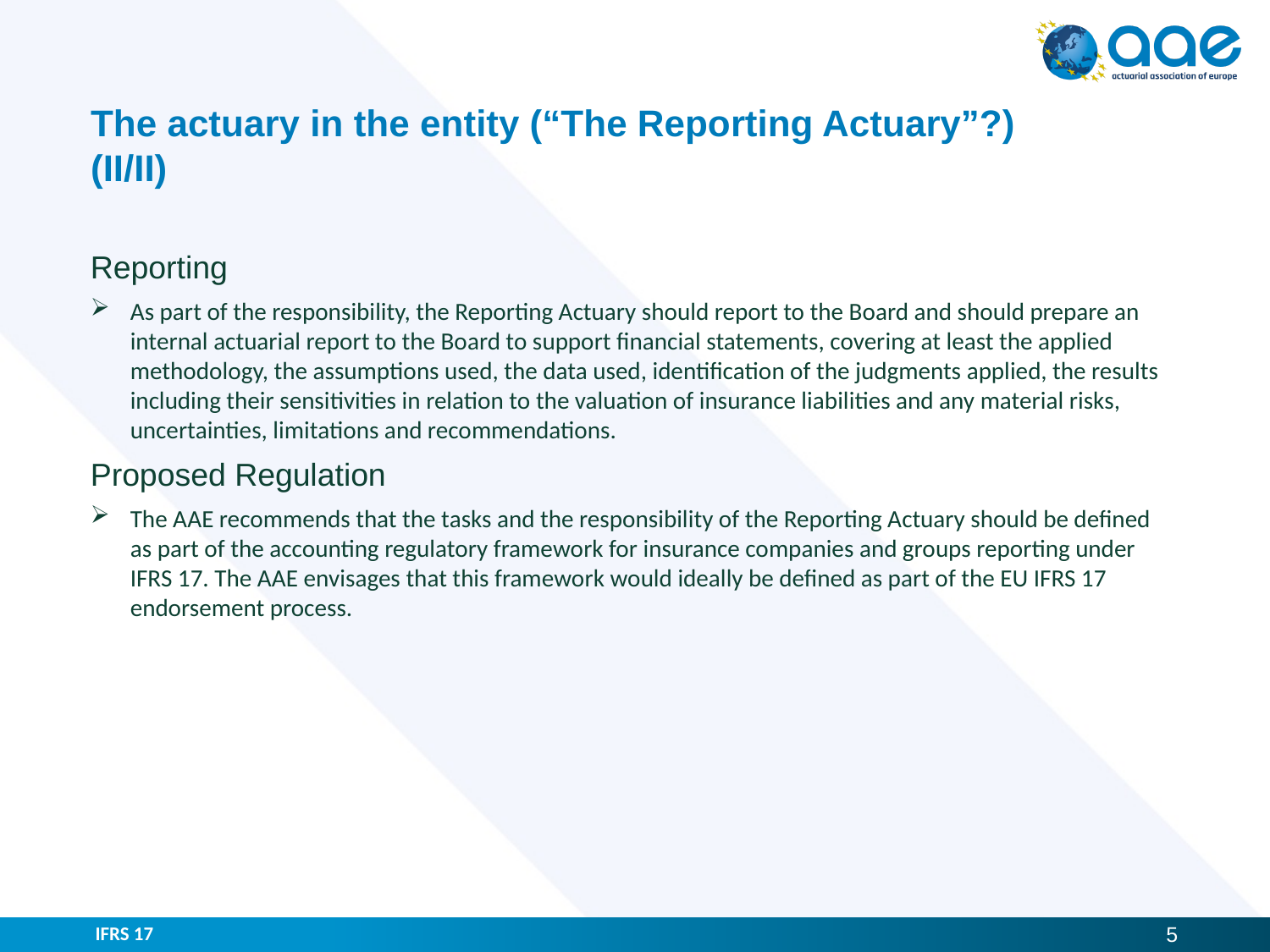

# The actuary in the entity (“The Reporting Actuary”?) (II/II)
Reporting
As part of the responsibility, the Reporting Actuary should report to the Board and should prepare an internal actuarial report to the Board to support financial statements, covering at least the applied methodology, the assumptions used, the data used, identification of the judgments applied, the results including their sensitivities in relation to the valuation of insurance liabilities and any material risks, uncertainties, limitations and recommendations.
Proposed Regulation
The AAE recommends that the tasks and the responsibility of the Reporting Actuary should be defined as part of the accounting regulatory framework for insurance companies and groups reporting under IFRS 17. The AAE envisages that this framework would ideally be defined as part of the EU IFRS 17 endorsement process.
IFRS 17
5